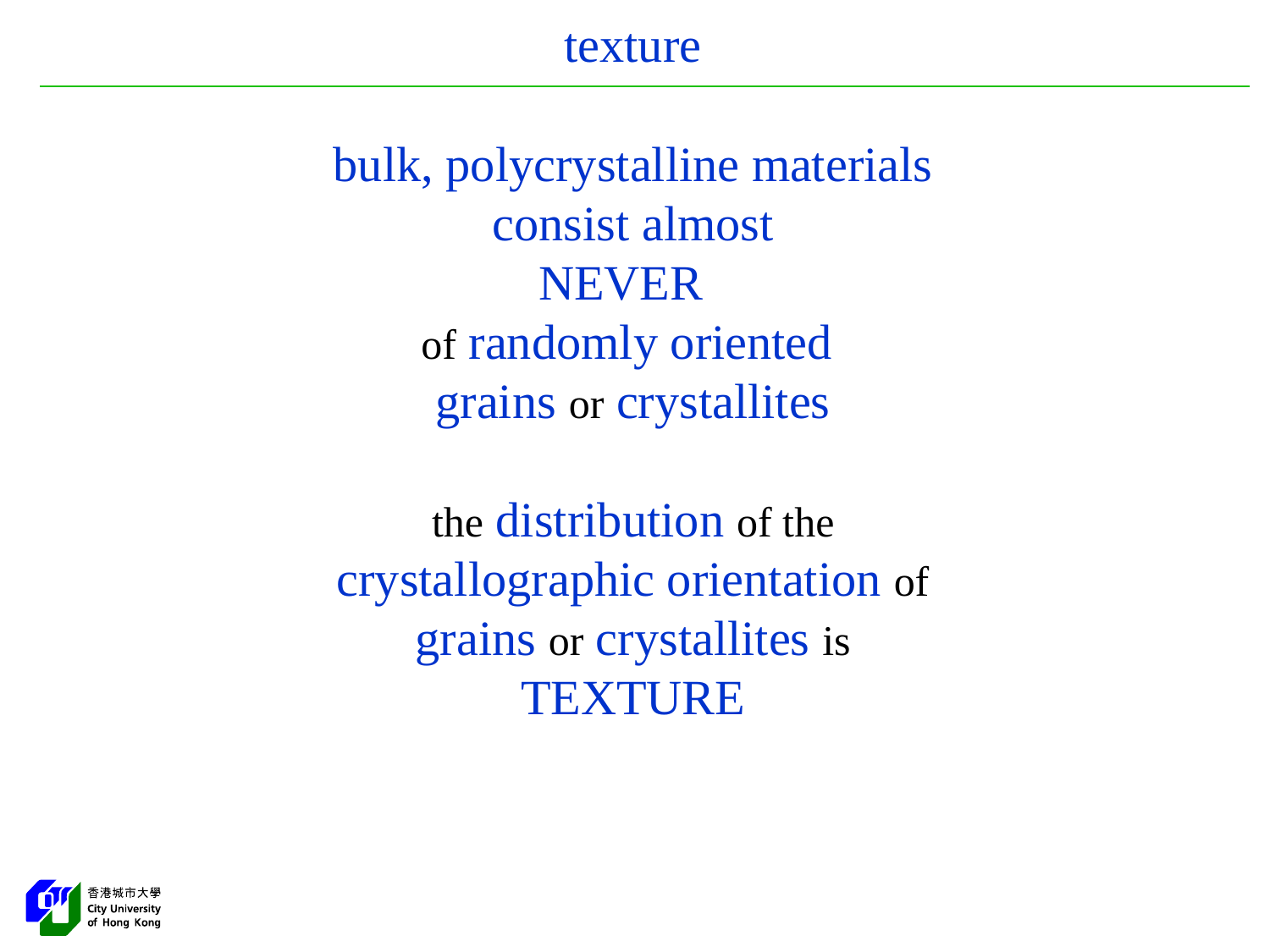

texture
bulk, polycrystalline materials
consist almost
NEVER
of randomly oriented
grains or crystallites

the distribution of the
crystallographic orientation of
grains or crystallites is
TEXTURE